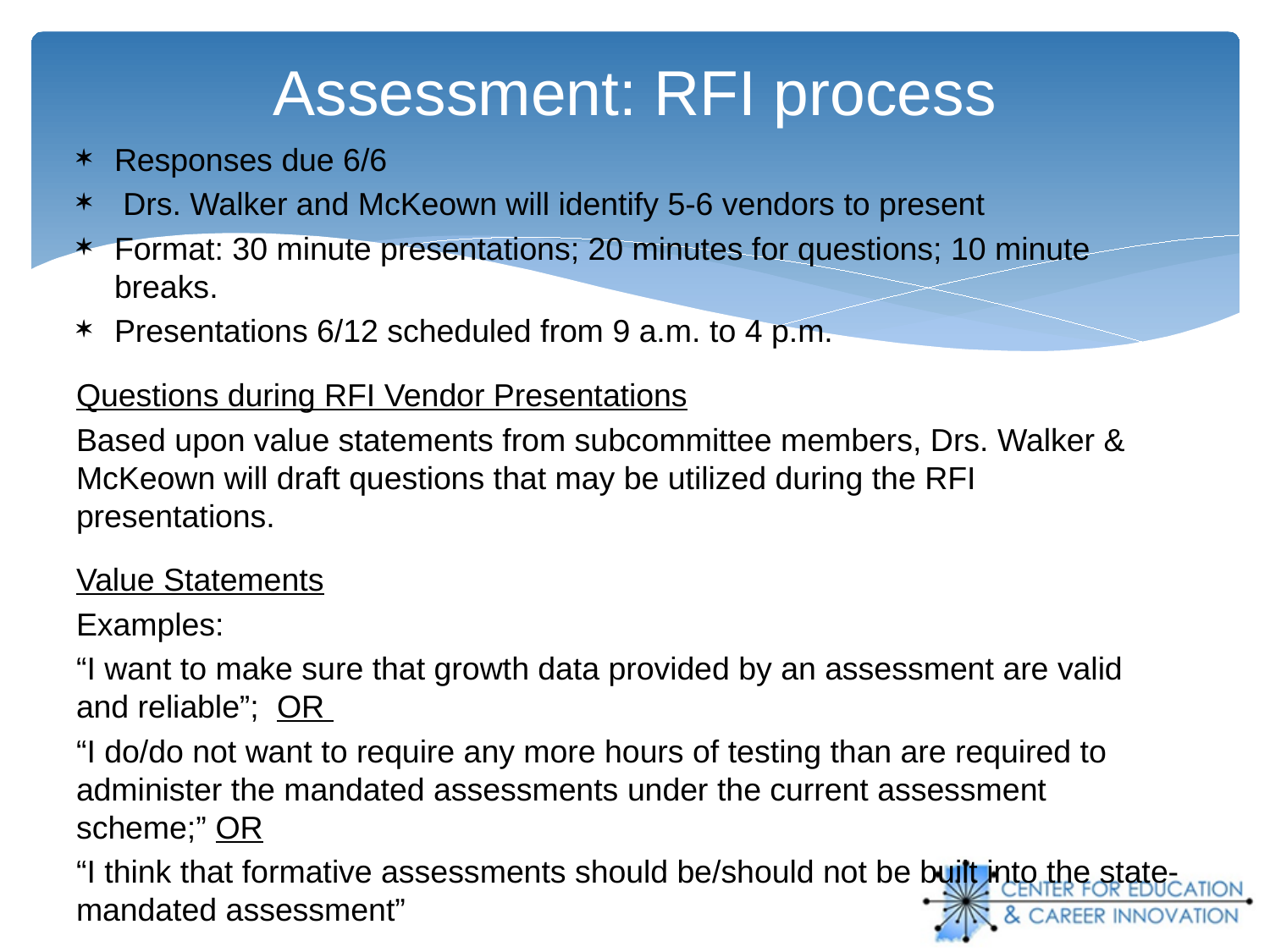

Responses due 6/6
 Drs. Walker and McKeown will identify 5-6 vendors to present
Format: 30 minute presentations; 20 minutes for questions; 10 minute breaks.
Presentations 6/12 scheduled from 9 a.m. to 4 p.m.

Questions during RFI Vendor Presentations
Based upon value statements from subcommittee members, Drs. Walker & McKeown will draft questions that may be utilized during the RFI presentations.

Value Statements
Examples:
“I want to make sure that growth data provided by an assessment are valid and reliable”;  OR
“I do/do not want to require any more hours of testing than are required to administer the mandated assessments under the current assessment scheme;” OR
“I think that formative assessments should be/should not be built into the state-mandated assessment”

# Assessment: RFI process